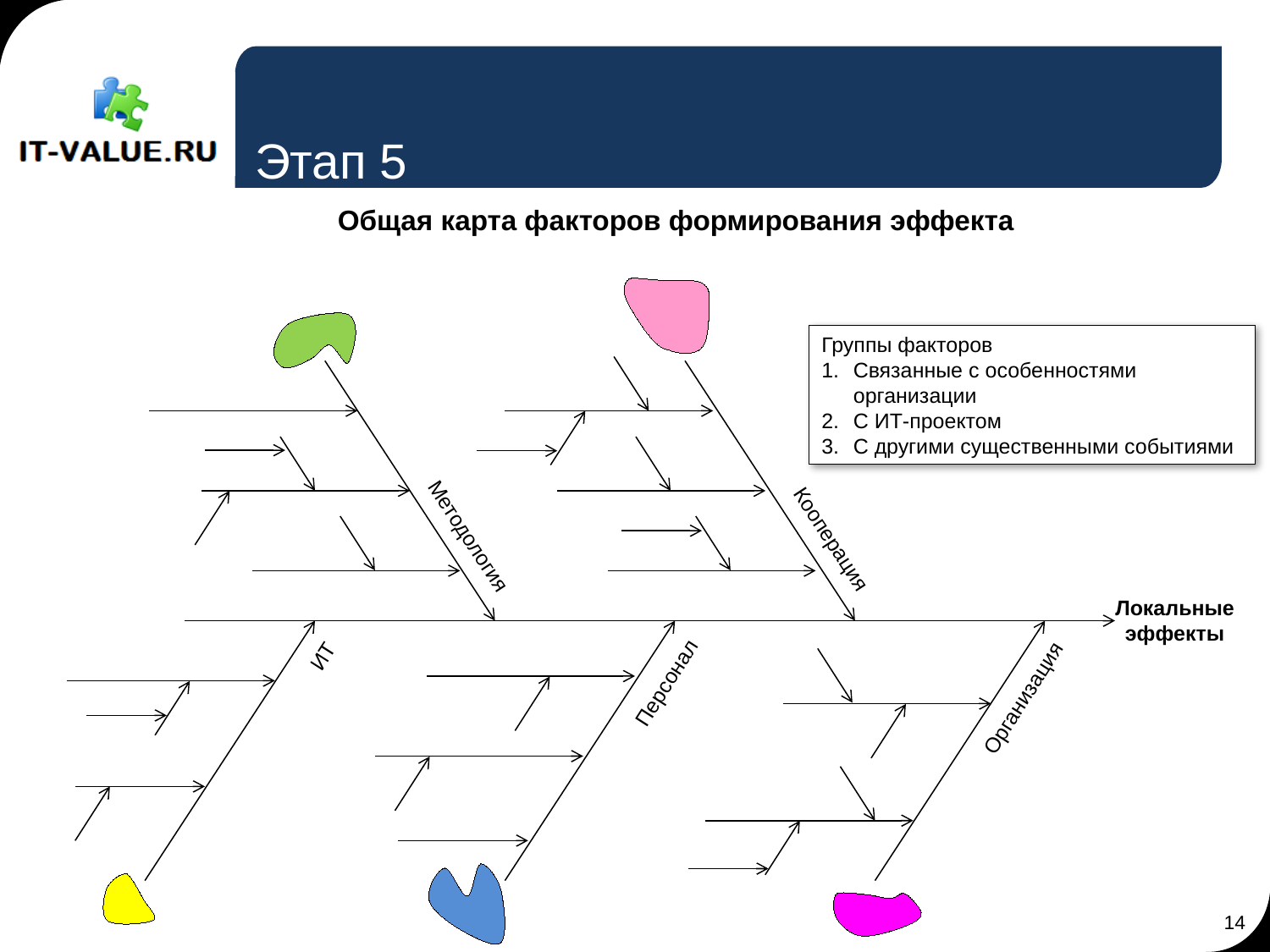

# Этап 5
Общая карта факторов формирования эффекта

Группы факторов
Связанные с особенностями организации
С ИТ-проектом
С другими существенными событиями
Кооперация
Методология
Локальные эффекты
ИТ
Персонал
Организация

14